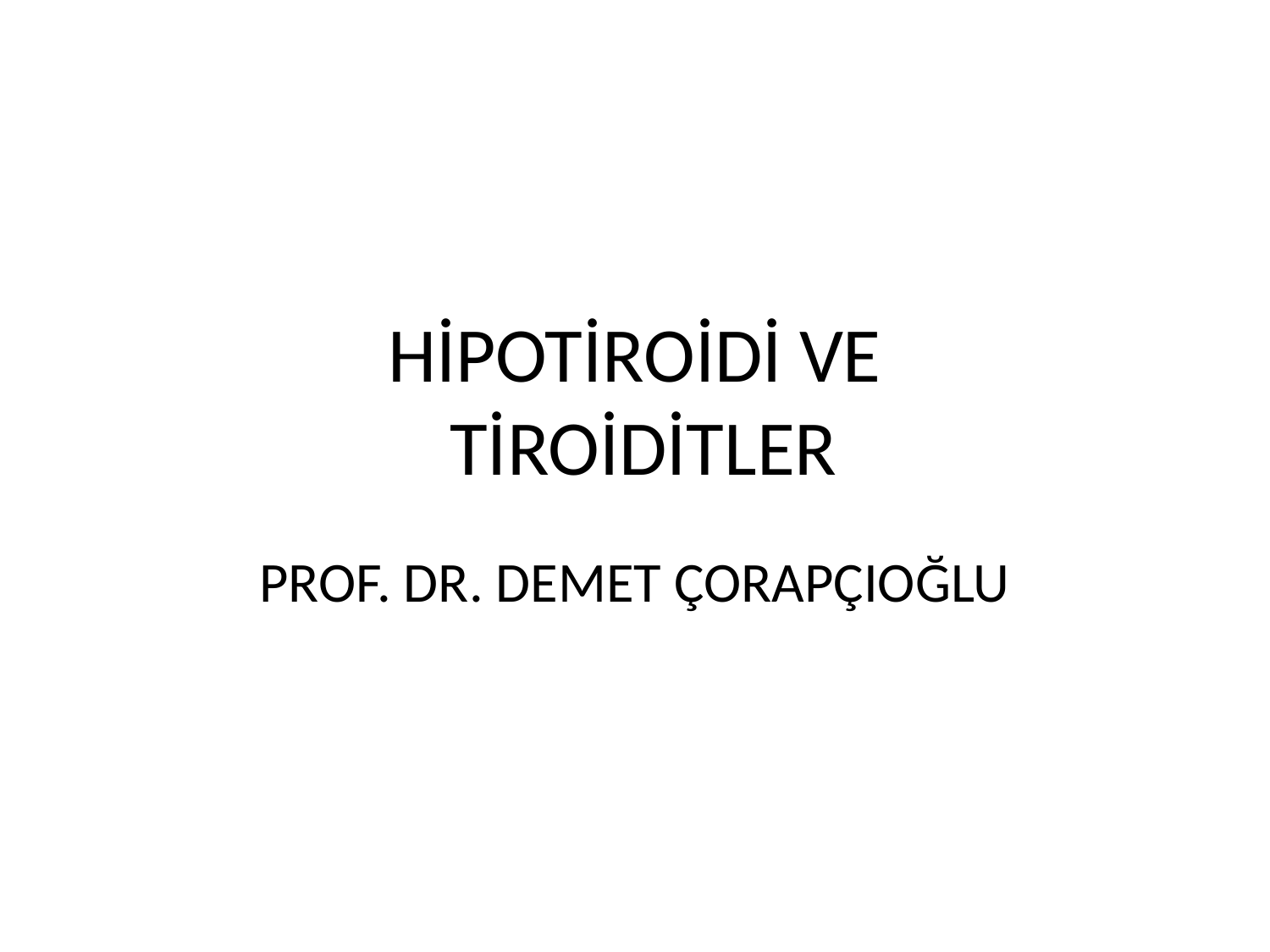

HİPOTİROİDİ VE
 TİROİDİTLER
PROF. DR. DEMET ÇORAPÇIOĞLU